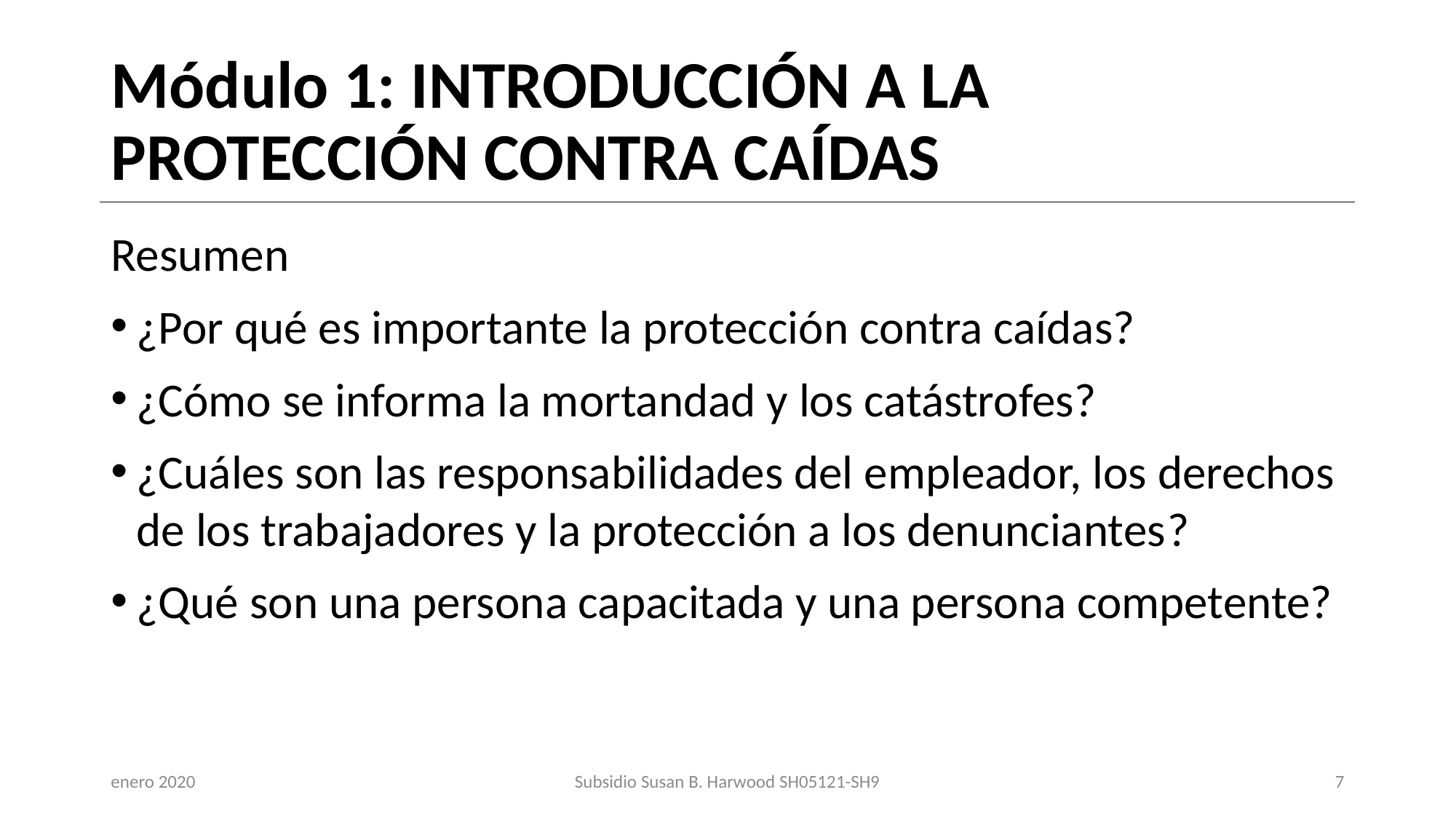

# Módulo 1: INTRODUCCIÓN A LA PROTECCIÓN CONTRA CAÍDAS
Resumen
¿Por qué es importante la protección contra caídas?
¿Cómo se informa la mortandad y los catástrofes?
¿Cuáles son las responsabilidades del empleador, los derechos de los trabajadores y la protección a los denunciantes?
¿Qué son una persona capacitada y una persona competente?
enero 2020
Subsidio Susan B. Harwood SH05121-SH9
7